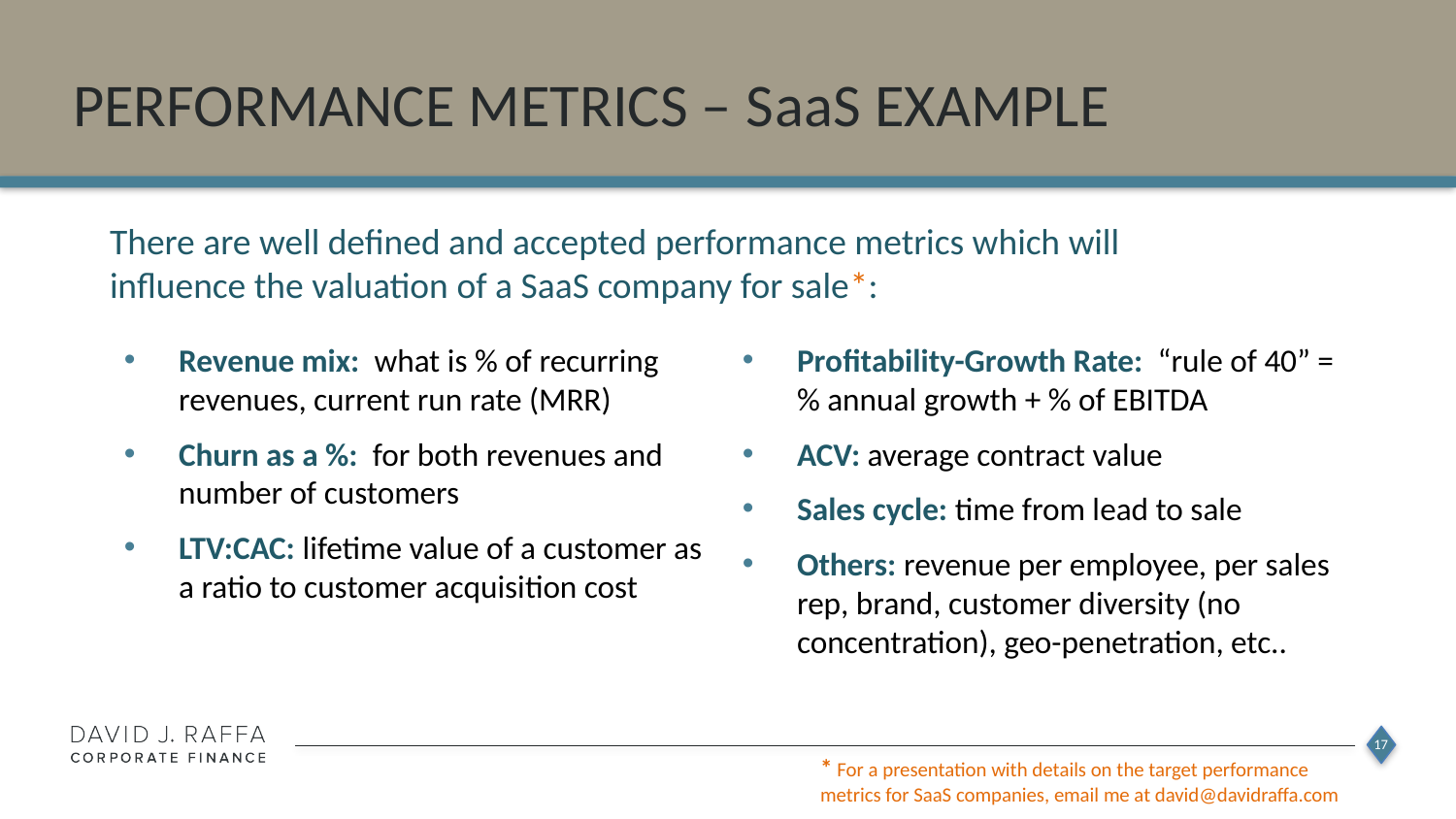

# performance metrics – saas example
There are well defined and accepted performance metrics which will influence the valuation of a SaaS company for sale*:
Revenue mix:  what is % of recurring revenues, current run rate (MRR)
Churn as a %:  for both revenues and number of customers
LTV:CAC: lifetime value of a customer as a ratio to customer acquisition cost

Profitability-Growth Rate:  “rule of 40” = % annual growth + % of EBITDA
ACV: average contract value
Sales cycle: time from lead to sale
Others: revenue per employee, per sales rep, brand, customer diversity (no concentration), geo-penetration, etc..

17
* For a presentation with details on the target performance metrics for SaaS companies, email me at david@davidraffa.com